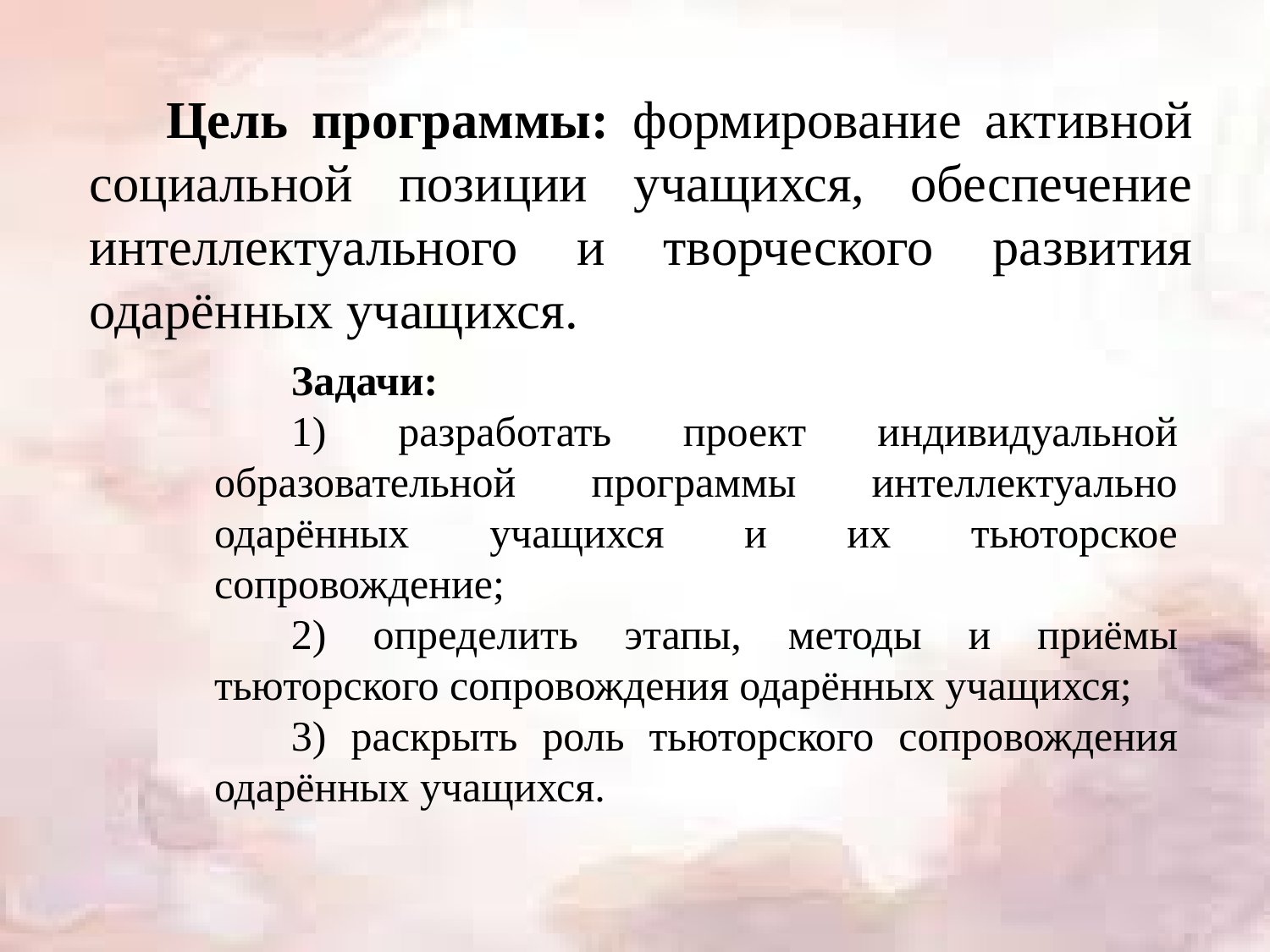

Цель программы: формирование активной социальной позиции учащихся, обеспечение интеллектуального и творческого развития одарённых учащихся.

Задачи:
1) разработать проект индивидуальной образовательной программы интеллектуально одарённых учащихся и их тьюторское сопровождение;
2) определить этапы, методы и приёмы тьюторского сопровождения одарённых учащихся;
3) раскрыть роль тьюторского сопровождения одарённых учащихся.